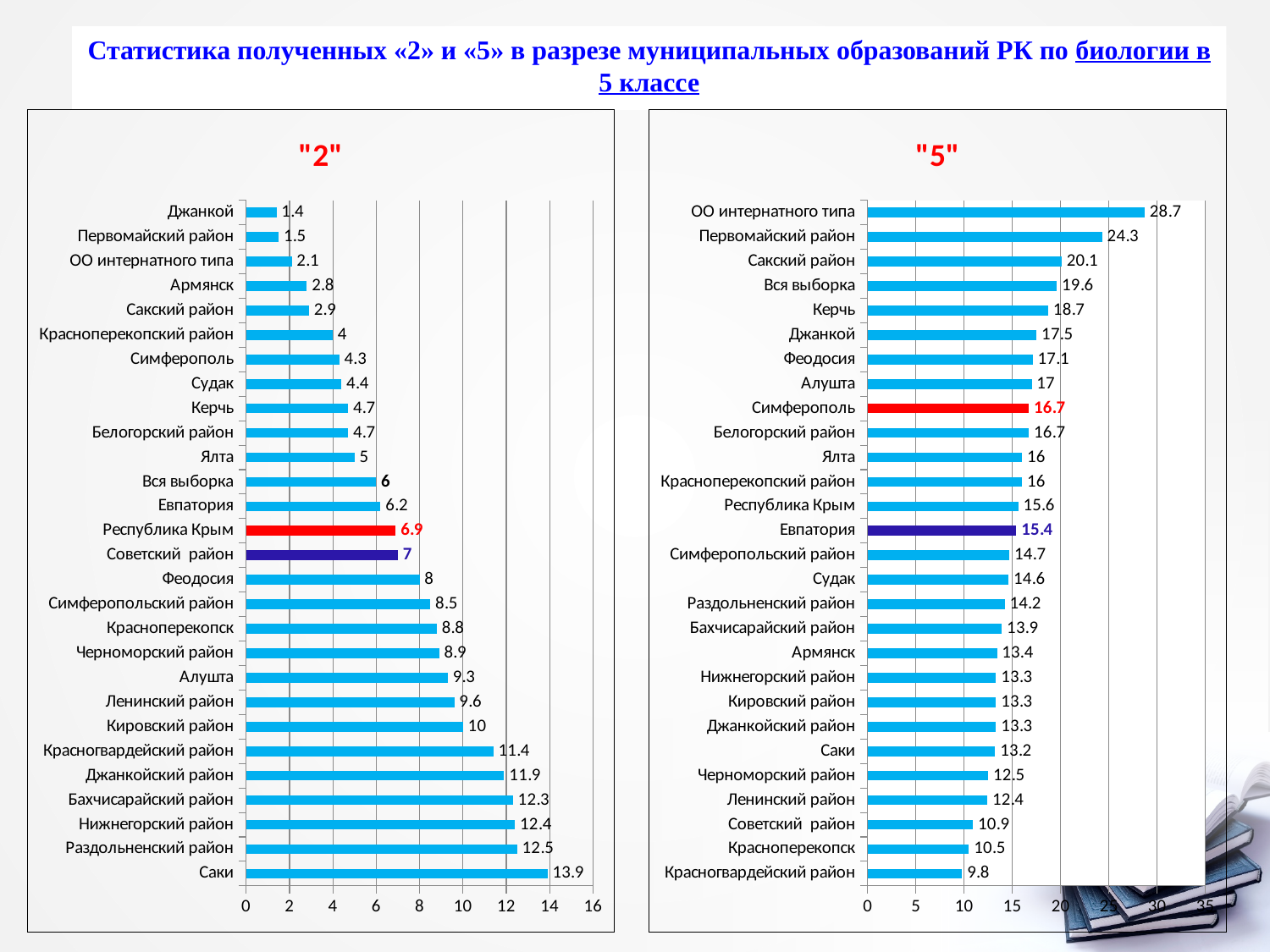

Статистика полученных «2» и «5» в разрезе муниципальных образований РК по биологии в 5 классе

### Chart:

| Category |  |
|---|---|
| Красногвардейский район | 9.8 |
| Красноперекопск | 10.5 |
| Советский  район | 10.9 |
| Ленинский район | 12.4 |
| Черноморский район | 12.5 |
| Саки | 13.2 |
| Джанкойский район | 13.3 |
| Кировский район | 13.3 |
| Нижнегорский район | 13.3 |
| Армянск | 13.4 |
| Бахчисарайский район | 13.9 |
| Раздольненский район | 14.2 |
| Судак | 14.6 |
| Симферопольский район | 14.7 |
| Евпатория | 15.4 |
| Республика Крым | 15.6 |
| Красноперекопский район | 16.0 |
| Ялта | 16.0 |
| Белогорский район | 16.7 |
| Симферополь | 16.7 |
| Алушта | 17.0 |
| Феодосия | 17.1 |
| Джанкой | 17.5 |
| Керчь | 18.7 |
| Вся выборка | 19.6 |
| Сакский район | 20.1 |
| Первомайский район | 24.3 |
| ОО интернатного типа | 28.7 |

### Chart:

| Category |  |
|---|---|
| Саки | 13.9 |
| Раздольненский район | 12.5 |
| Нижнегорский район | 12.4 |
| Бахчисарайский район | 12.3 |
| Джанкойский район | 11.9 |
| Красногвардейский район | 11.4 |
| Кировский район | 10.0 |
| Ленинский район | 9.6 |
| Алушта | 9.3 |
| Черноморский район | 8.9 |
| Красноперекопск | 8.8 |
| Симферопольский район | 8.5 |
| Феодосия | 8.0 |
| Советский  район | 7.0 |
| Республика Крым | 6.9 |
| Евпатория | 6.2 |
| Вся выборка | 6.0 |
| Ялта | 5.0 |
| Белогорский район | 4.7 |
| Керчь | 4.7 |
| Судак | 4.4 |
| Симферополь | 4.3 |
| Красноперекопский район | 4.0 |
| Сакский район | 2.9 |
| Армянск | 2.8 |
| ОО интернатного типа | 2.1 |
| Первомайский район | 1.5 |
| Джанкой | 1.4 |